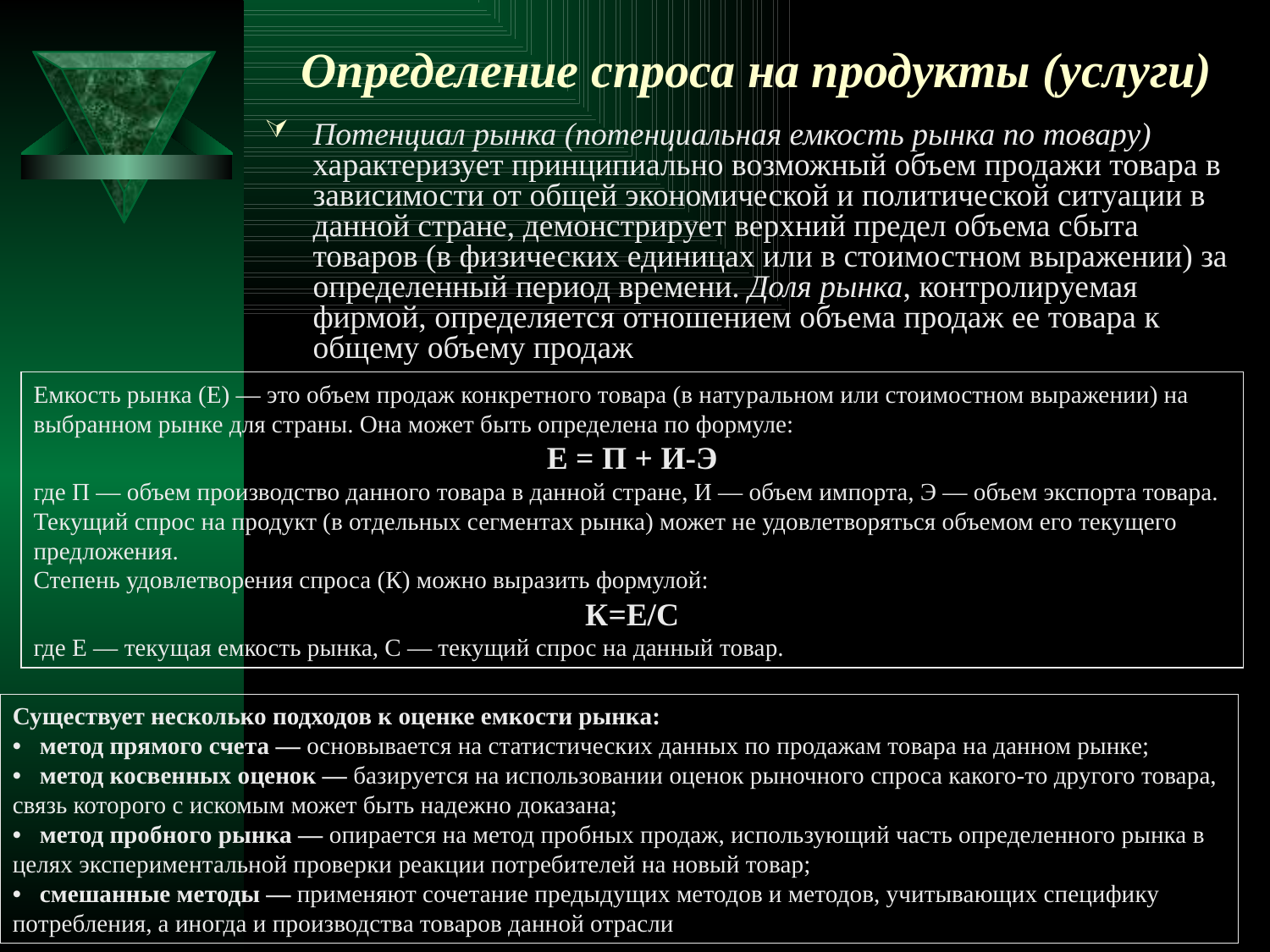

# Определение спроса на продукты (услуги)
Потенциал рынка (потенциальная емкость рынка по товару) характеризует принципиально возможный объем продажи товара в зависимости от общей экономической и политической ситуации в данной стране, демонстрирует верхний предел объема сбыта товаров (в физических единицах или в стоимостном выражении) за определенный период времени. Доля рынка, контролируемая фирмой, определяется отношением объема продаж ее товара к общему объему продаж
Емкость рынка (Е) — это объем продаж конкретного товара (в нату­ральном или стоимостном выражении) на выбранном рынке для страны. Она может быть определена по формуле:
Е = П + И-Э
где П — объем производство данного товара в данной стране, И — объем импорта, Э — объем экспорта товара.
Текущий спрос на продукт (в отдельных сегментах рынка) может не удовлетворяться объемом его текущего предложения.
Степень удовлетворения спроса (К) можно выразить формулой:
К=Е/С
где Е — текущая емкость рынка, С — текущий спрос на данный товар.
Существует несколько подходов к оценке емкости рынка:
•   метод прямого счета — основывается на статистических данных по продажам товара на данном рынке;
•   метод косвенных оценок — базируется на использовании оценок рыночного спроса какого-то другого товара, связь которого с ис­комым может быть надежно доказана;
•   метод пробного рынка — опирается на метод пробных продаж, использующий часть определенного рынка в целях эксперимен­тальной проверки реакции потребителей на новый товар;
•   смешанные методы — применяют сочетание предыдущих мето­дов и методов, учитывающих специфику потребления, а иногда и производства товаров данной отрасли